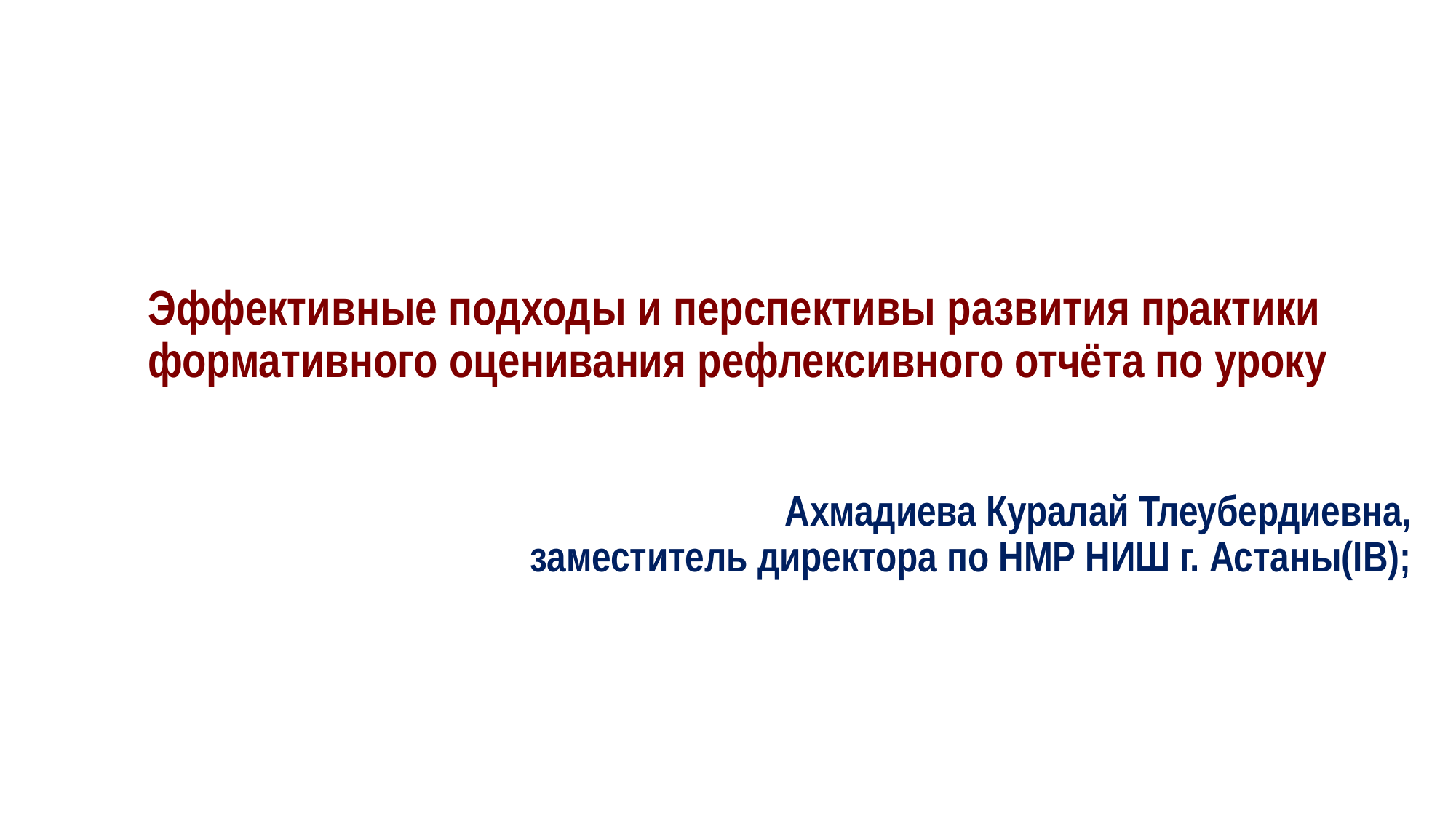

# Эффективные подходы и перспективы развития практики формативного оценивания рефлексивного отчёта по уроку
Ахмадиева Куралай Тлеубердиевна,
заместитель директора по НМР НИШ г. Астаны(IВ);